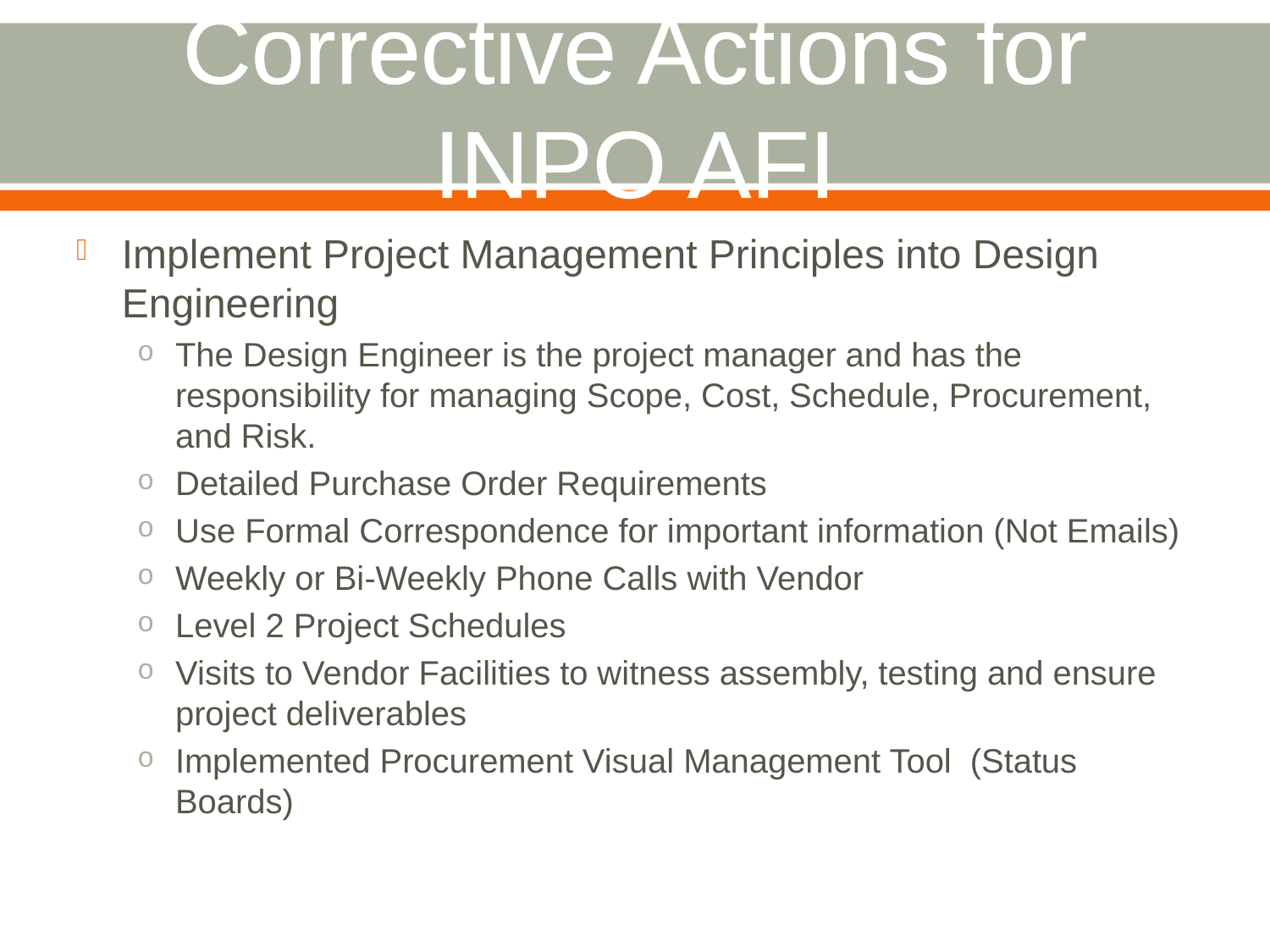

# Corrective Actions for INPO AFI
Implement Project Management Principles into Design Engineering
The Design Engineer is the project manager and has the responsibility for managing Scope, Cost, Schedule, Procurement, and Risk.
Detailed Purchase Order Requirements
Use Formal Correspondence for important information (Not Emails)
Weekly or Bi-Weekly Phone Calls with Vendor
Level 2 Project Schedules
Visits to Vendor Facilities to witness assembly, testing and ensure project deliverables
Implemented Procurement Visual Management Tool  (Status Boards)